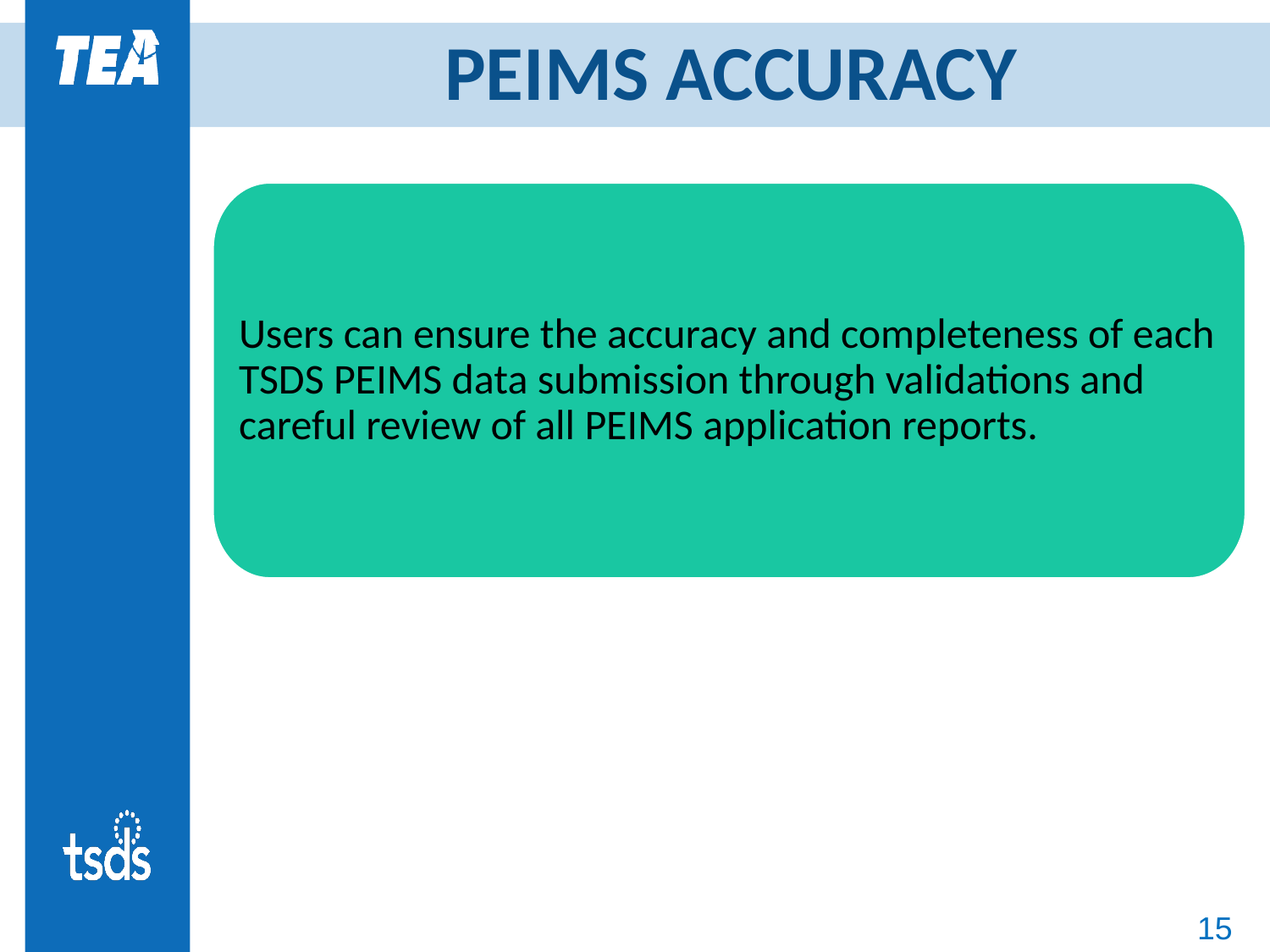

# PEIMS ACCURACY
Users can ensure the accuracy and completeness of each TSDS PEIMS data submission through validations and careful review of all PEIMS application reports.
15